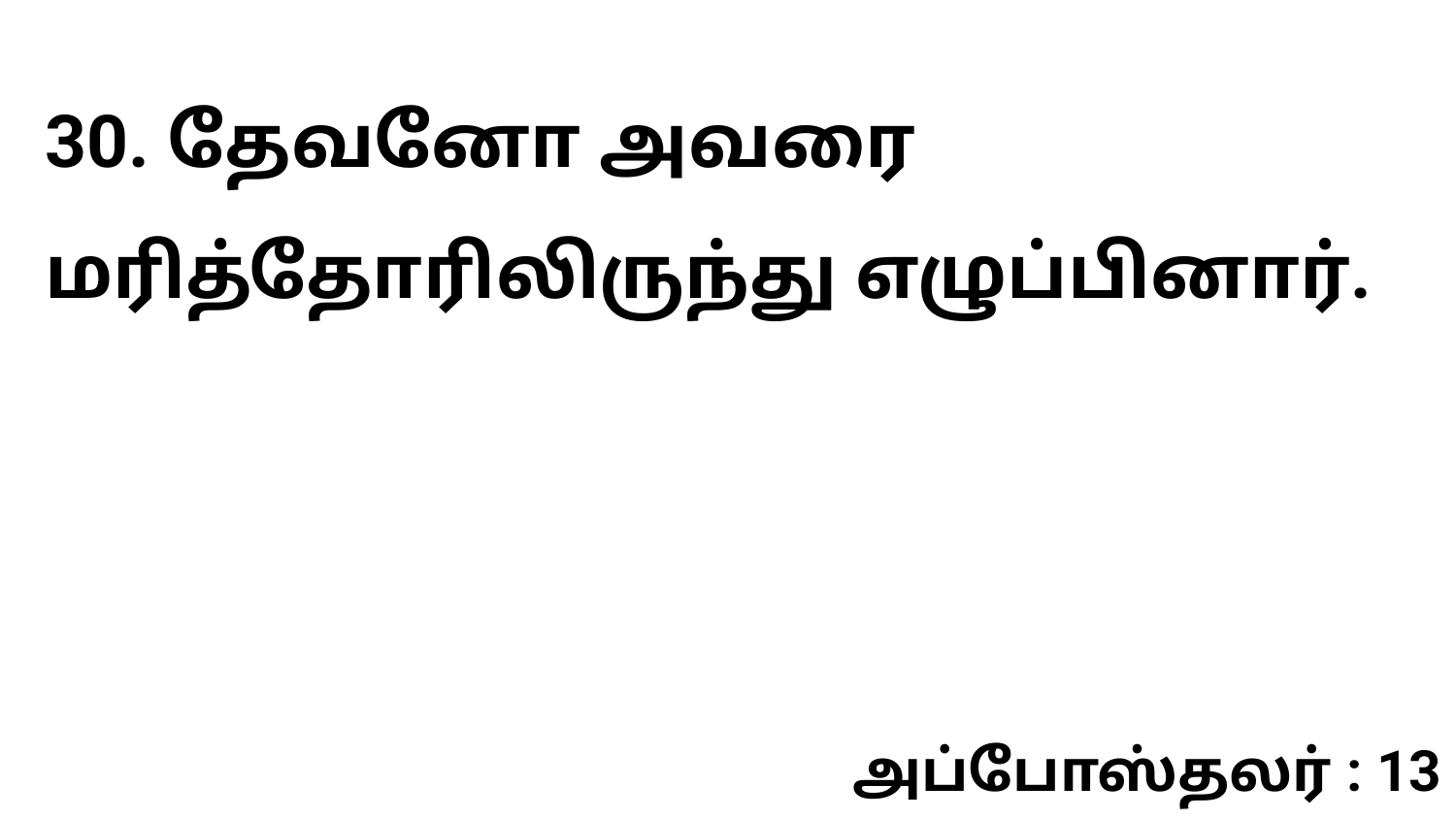

30. தேவனோ அவரை மரித்தோரிலிருந்து எழுப்பினார்.
அப்போஸ்தலர் : 13